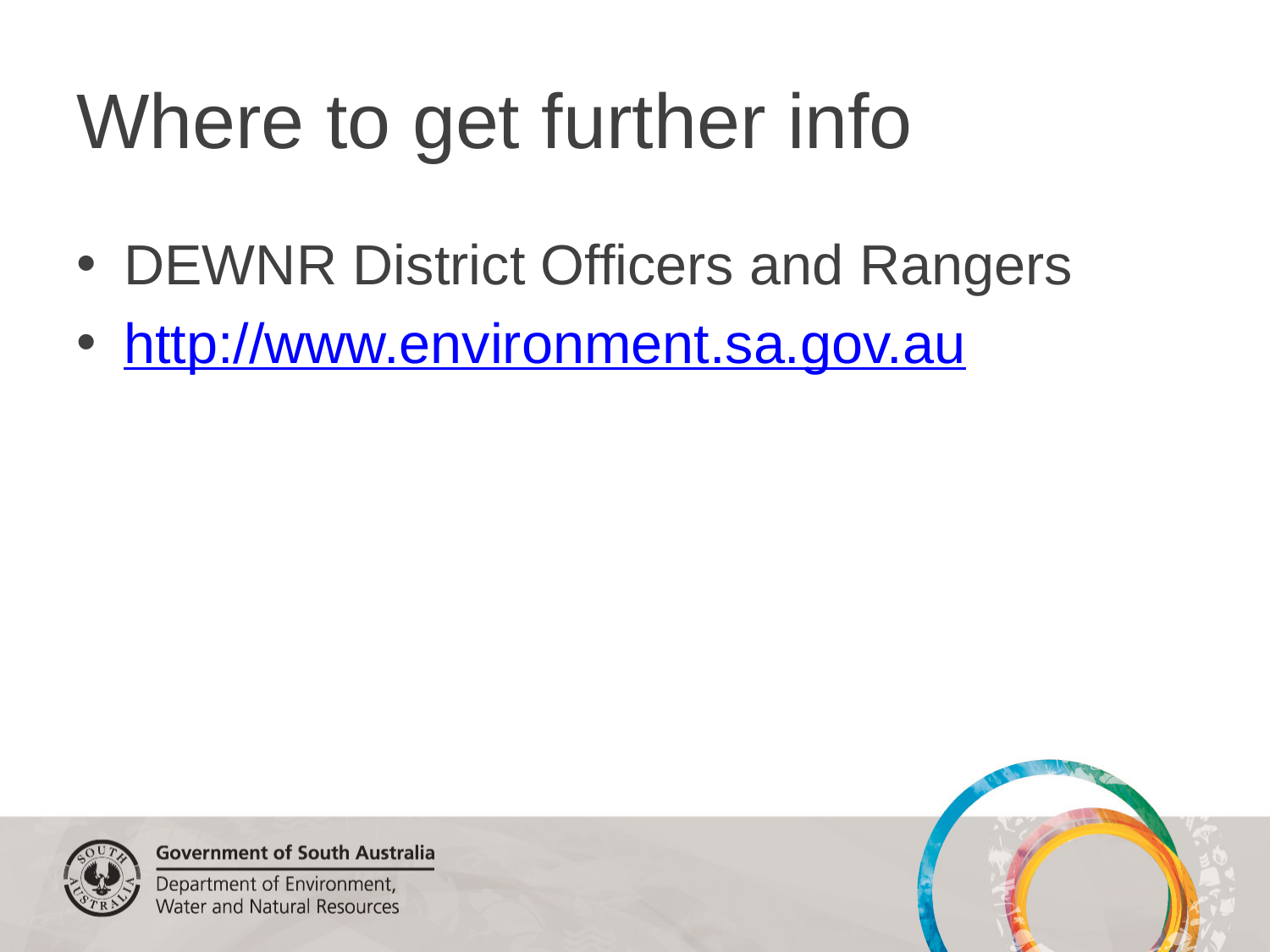

# Where to get further info
DEWNR District Officers and Rangers
http://www.environment.sa.gov.au